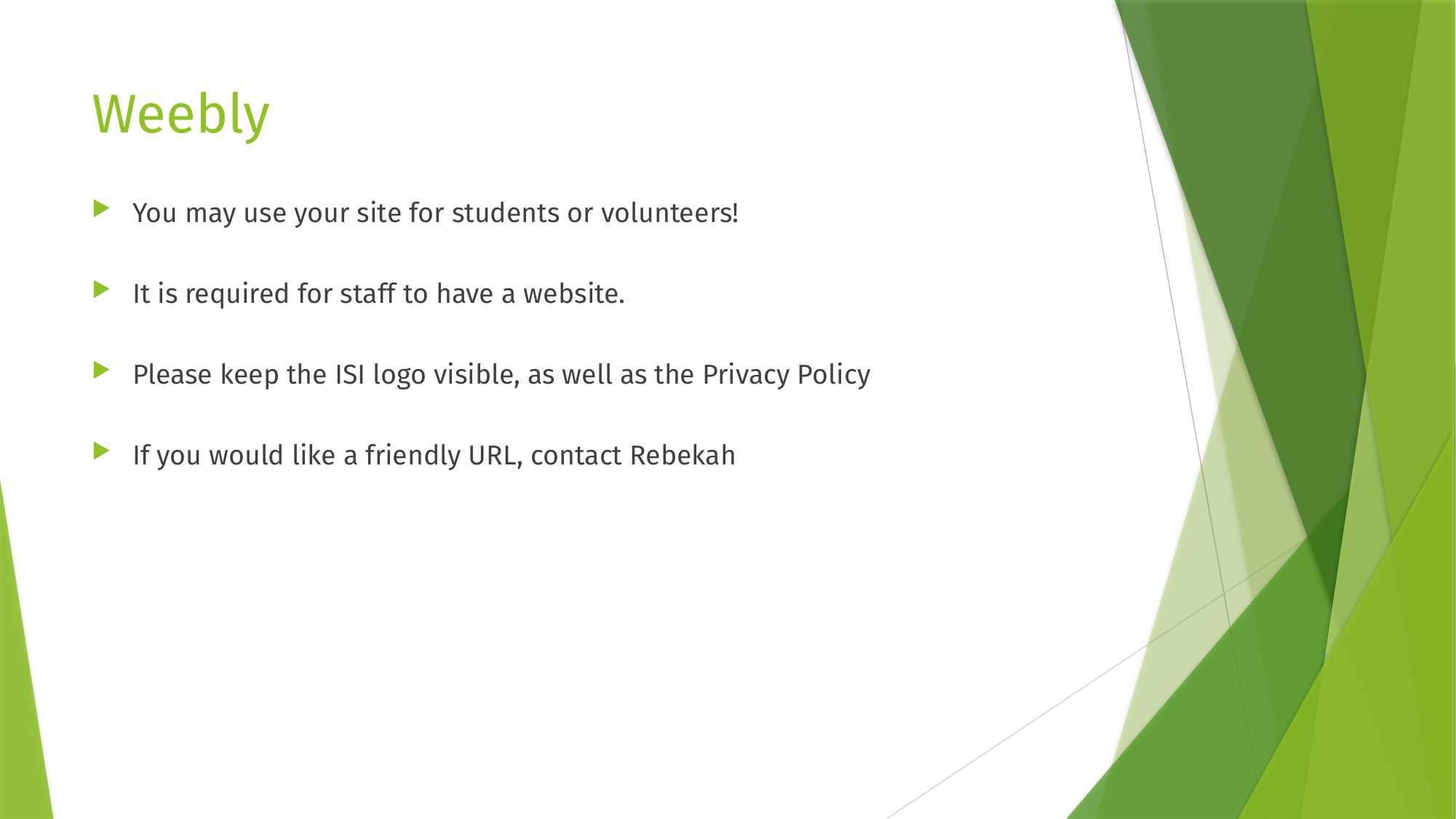

# Weebly
You may use your site for students or volunteers!
It is required for staff to have a website.
Please keep the ISI logo visible, as well as the Privacy Policy
If you would like a friendly URL, contact Rebekah